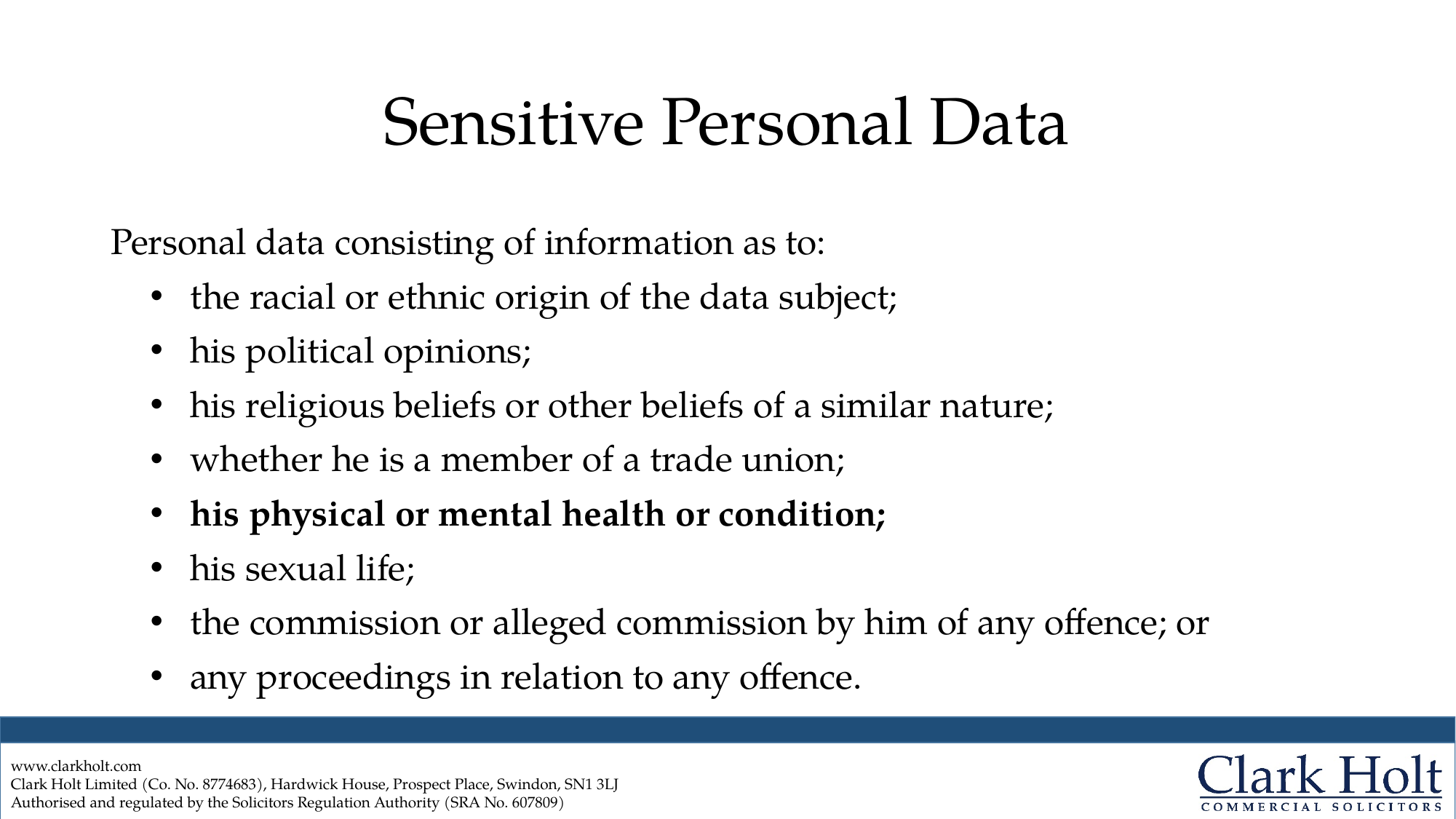

# Sensitive Personal Data
Personal data consisting of information as to:
the racial or ethnic origin of the data subject;
his political opinions;
his religious beliefs or other beliefs of a similar nature;
whether he is a member of a trade union;
his physical or mental health or condition;
his sexual life;
the commission or alleged commission by him of any offence; or
any proceedings in relation to any offence.